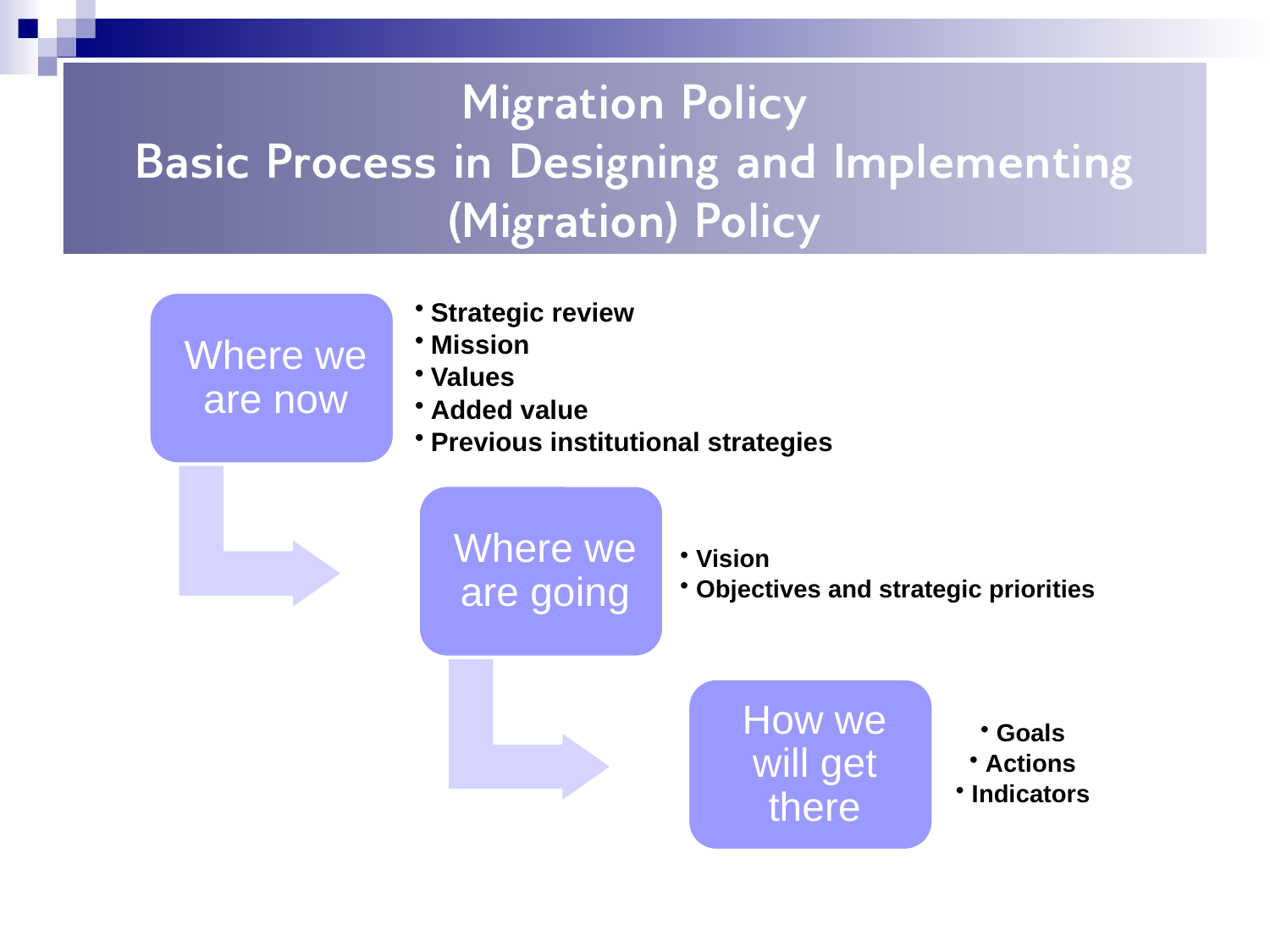

Migration Policy
Basic Process in Designing and Implementing (Migration) Policy
Where we are now
Strategic review
Mission
Values
Added value
Previous institutional strategies
Where we are going
Vision
Objectives and strategic priorities
How we will get there
Goals
Actions
Indicators